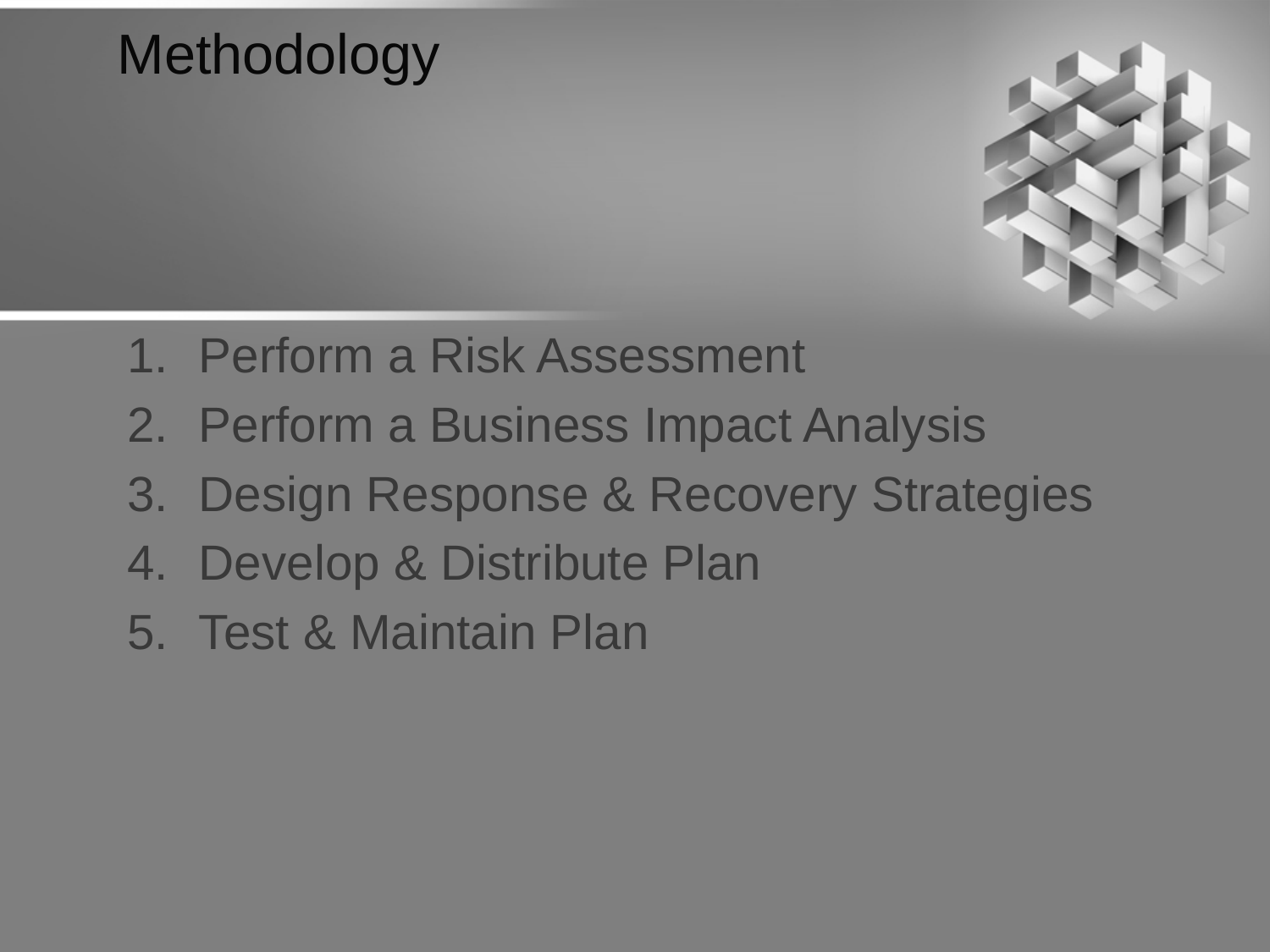

# Methodology
Perform a Risk Assessment
Perform a Business Impact Analysis
Design Response & Recovery Strategies
Develop & Distribute Plan
Test & Maintain Plan